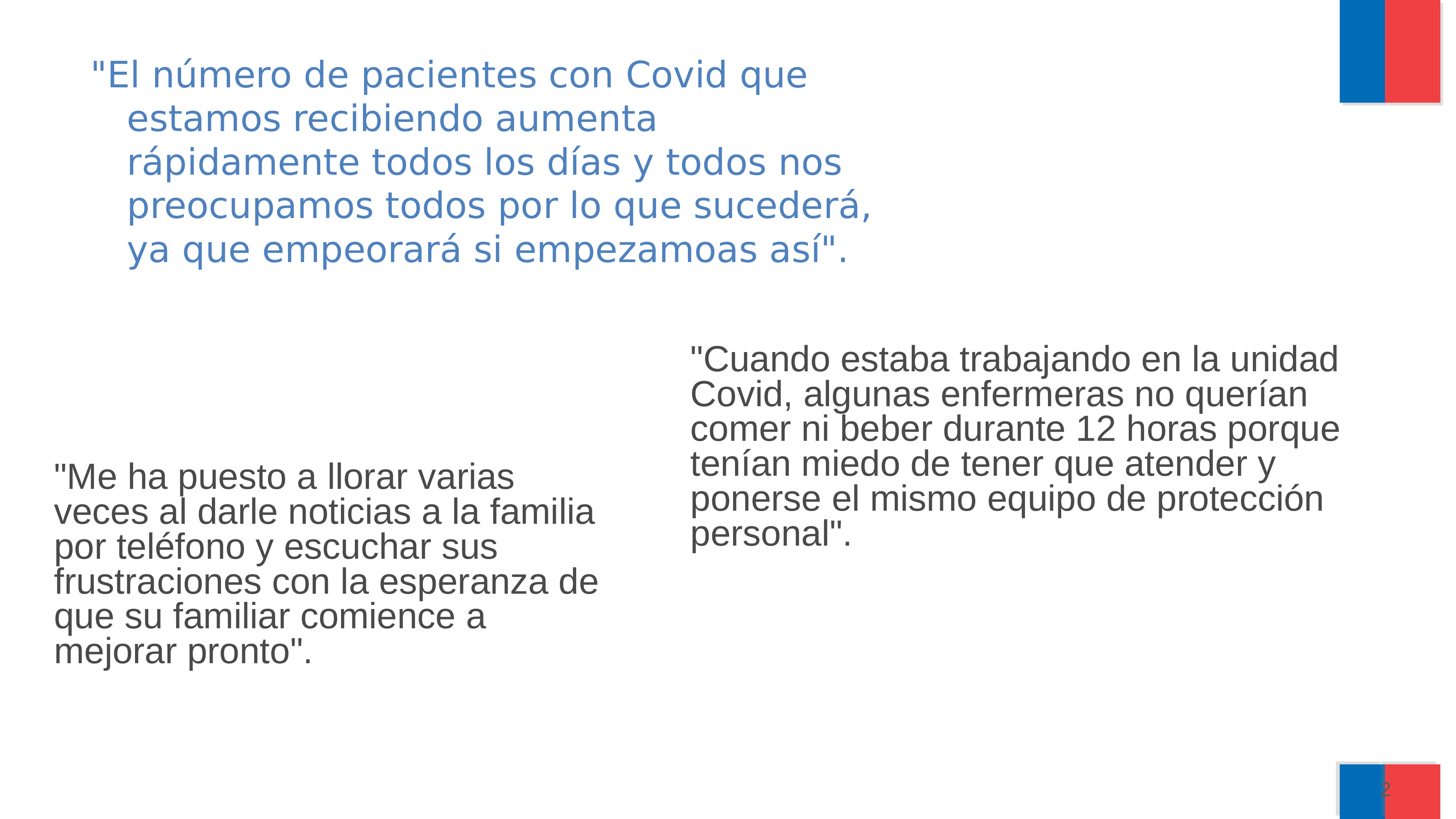

"El número de pacientes con Covid que estamos recibiendo aumenta rápidamente todos los días y todos nos preocupamos todos por lo que sucederá, ya que empeorará si empezamoas así".
"Cuando estaba trabajando en la unidad Covid, algunas enfermeras no querían comer ni beber durante 12 horas porque tenían miedo de tener que atender y ponerse el mismo equipo de protección personal".
"Me ha puesto a llorar varias veces al darle noticias a la familia por teléfono y escuchar sus frustraciones con la esperanza de que su familiar comience a mejorar pronto".